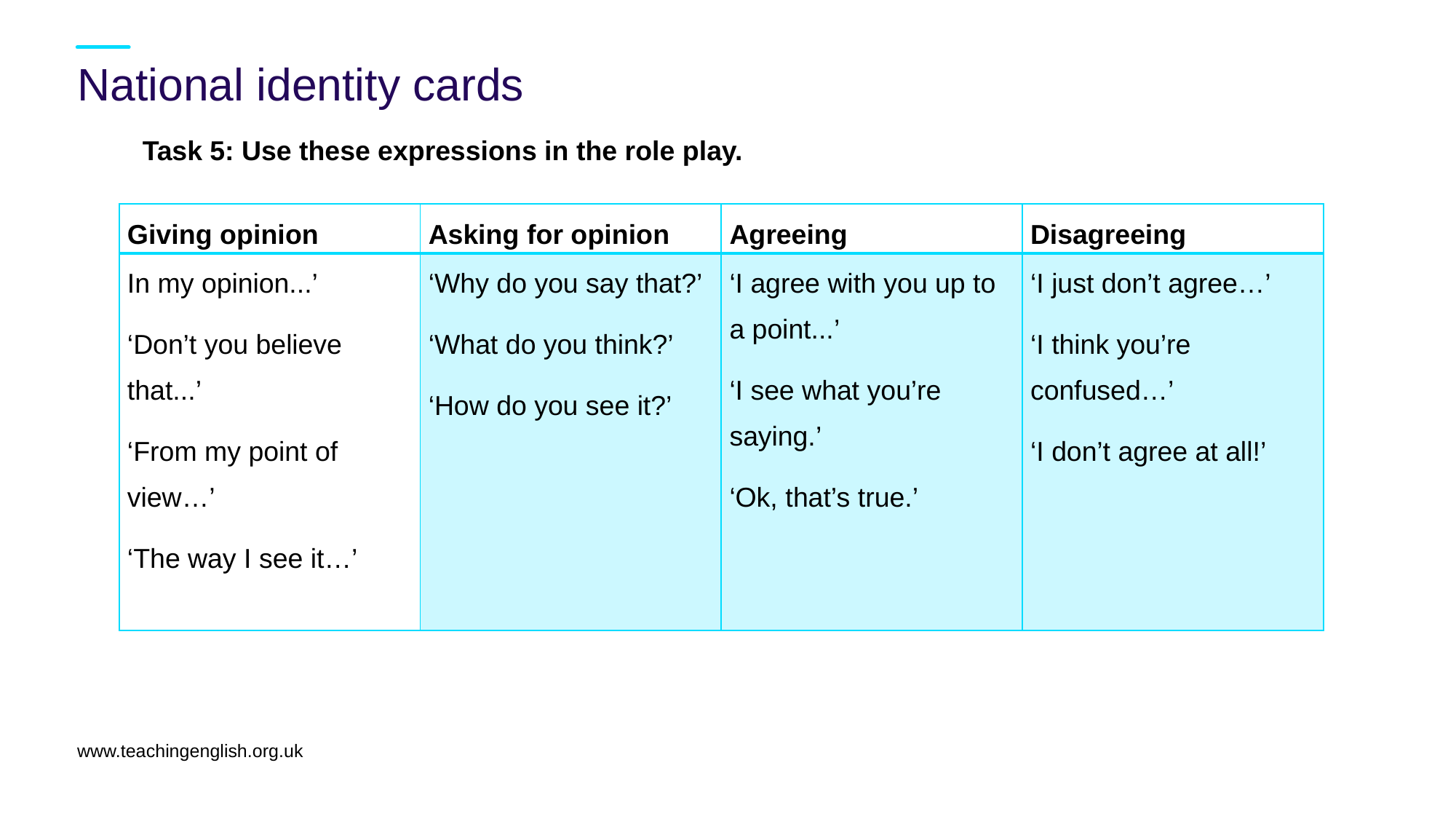

# National identity cards
Task 5: Use these expressions in the role play.
| Giving opinion | Asking for opinion | Agreeing | Disagreeing |
| --- | --- | --- | --- |
| In my opinion...’ ‘Don’t you believe that...’ ‘From my point of view…’ ‘The way I see it…’ | ‘Why do you say that?’ ‘What do you think?’ ‘How do you see it?’ | ‘I agree with you up to a point...’ ‘I see what you’re saying.’ ‘Ok, that’s true.’ | ‘I just don’t agree…’ ‘I think you’re confused…’ ‘I don’t agree at all!’ |
www.teachingenglish.org.uk